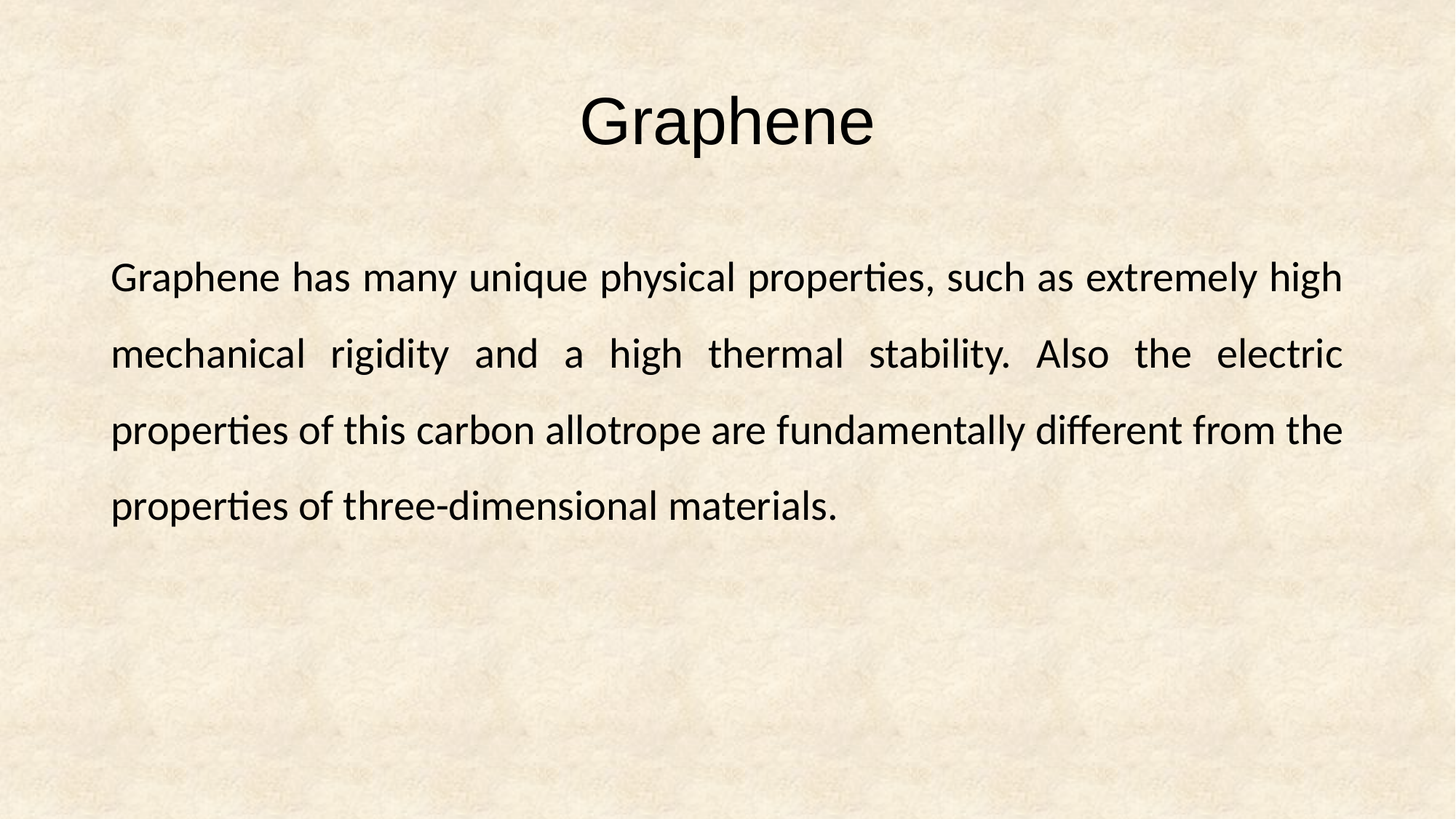

# Graphene
Graphene has many unique physical properties, such as extremely high mechanical rigidity and a high thermal stability. Also the electric properties of this carbon allotrope are fundamentally different from the properties of three-dimensional materials.